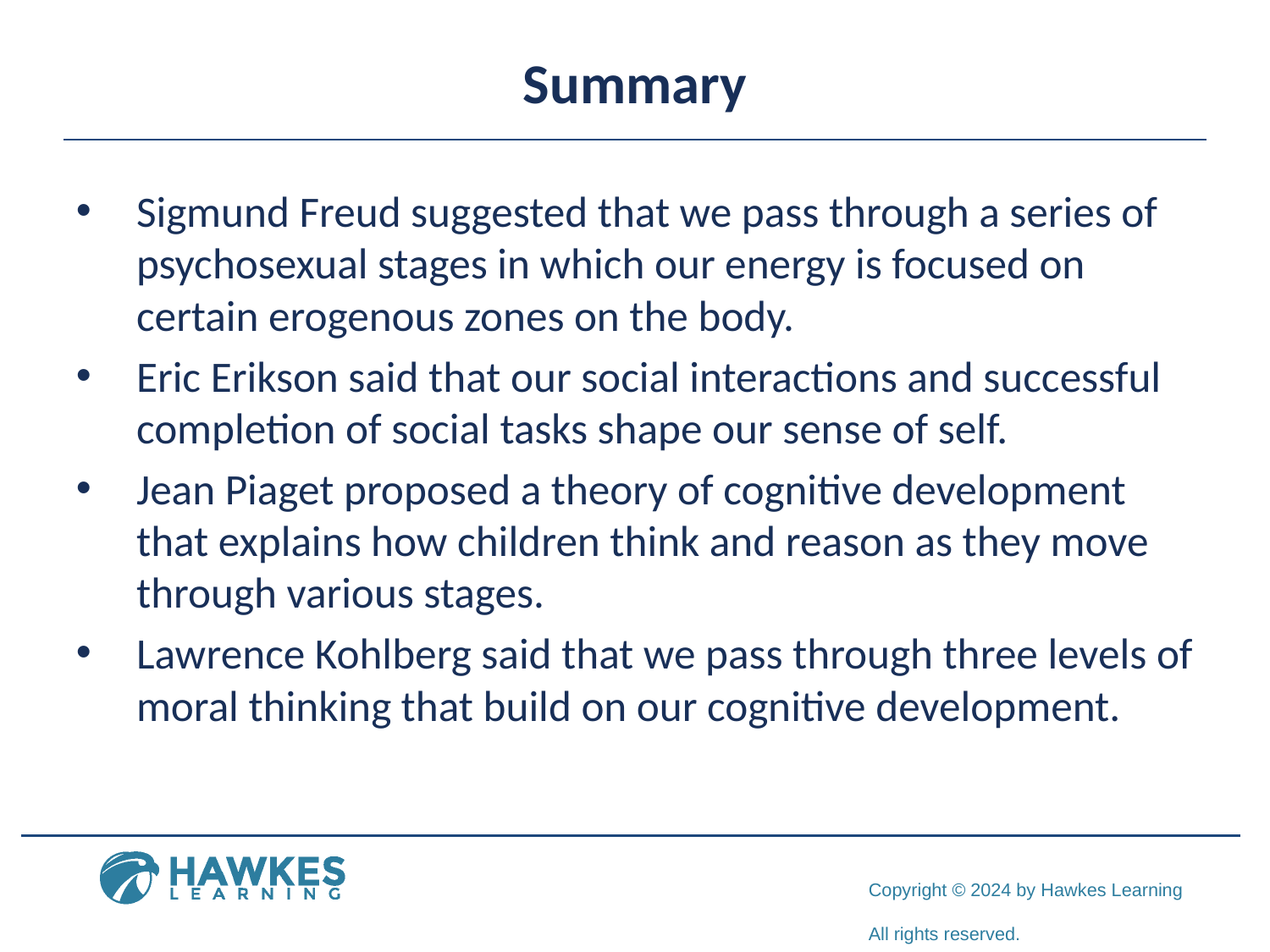

# Summary
Sigmund Freud suggested that we pass through a series of psychosexual stages in which our energy is focused on certain erogenous zones on the body.
Eric Erikson said that our social interactions and successful completion of social tasks shape our sense of self.
Jean Piaget proposed a theory of cognitive development that explains how children think and reason as they move through various stages.
Lawrence Kohlberg said that we pass through three levels of moral thinking that build on our cognitive development.